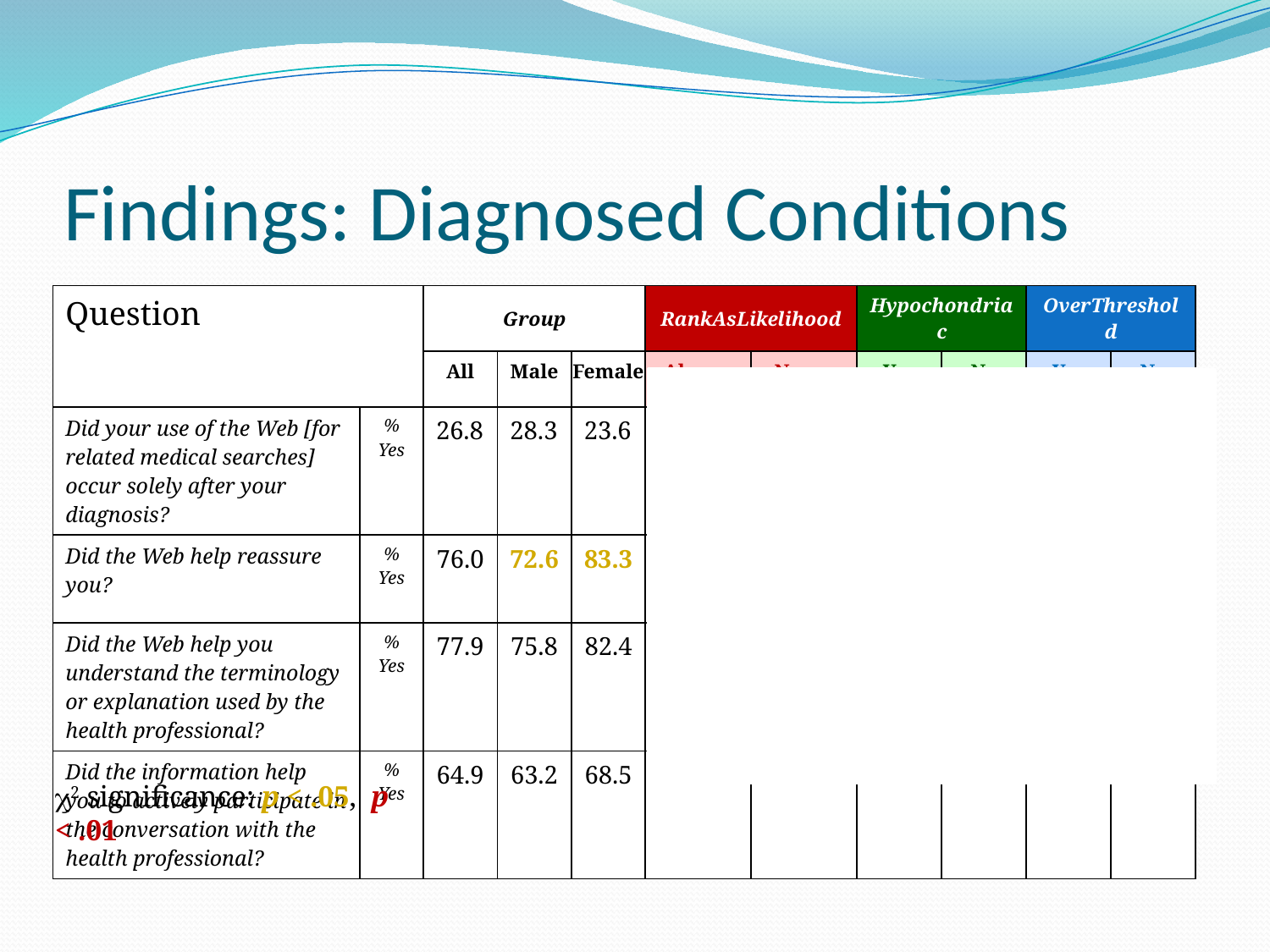

# Findings: Diagnosed Conditions
| Question |  | Group |  |  | RankAsLikelihood |  | Hypochondriac |  | OverThreshold |  |
| --- | --- | --- | --- | --- | --- | --- | --- | --- | --- | --- |
|  |  | All | Male | Female | Always | Never | Yes | No | Yes | No |
| Did your use of the Web [for related medical searches] occur solely after your diagnosis? | % Yes | 26.8 | 28.3 | 23.6 | 14.3 | 36.5 | 9.4 | 27.4 | 17.5 | 29.7 |
| Did the Web help reassure you? | % Yes | 76.0 | 72.6 | 83.3 | 69.8 | 68.1 | 50.0 | 76.9 | 70.8 | 77.6 |
| Did the Web help you understand the terminology or explanation used by the health professional? | % Yes | 77.9 | 75.8 | 82.4 | 78.6 | 76.5 | 83.3 | 77.7 | 82.0 | 76.6 |
| Did the information help you to actively participate in the conversation with the health professional? | % Yes | 64.9 | 63.2 | 68.5 | 64.3 | 51.3 | 83.3 | 64.2 | 79.6 | 60.3 |

χ2 significance: p < .05,  p < .01